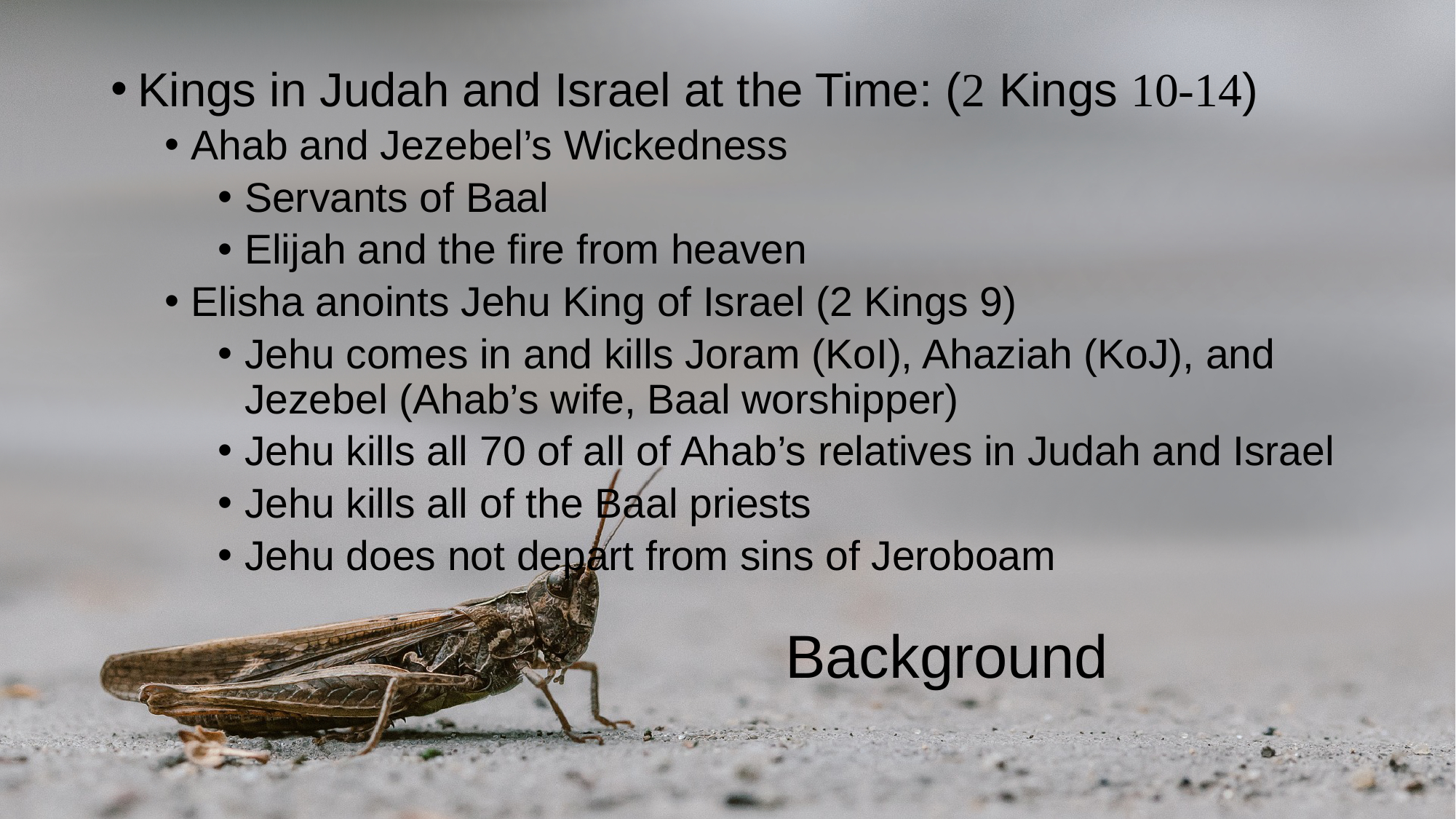

Kings in Judah and Israel at the Time: (2 Kings 10-14)
Ahab and Jezebel’s Wickedness
Servants of Baal
Elijah and the fire from heaven
Elisha anoints Jehu King of Israel (2 Kings 9)
Jehu comes in and kills Joram (KoI), Ahaziah (KoJ), and Jezebel (Ahab’s wife, Baal worshipper)
Jehu kills all 70 of all of Ahab’s relatives in Judah and Israel
Jehu kills all of the Baal priests
Jehu does not depart from sins of Jeroboam

# Background